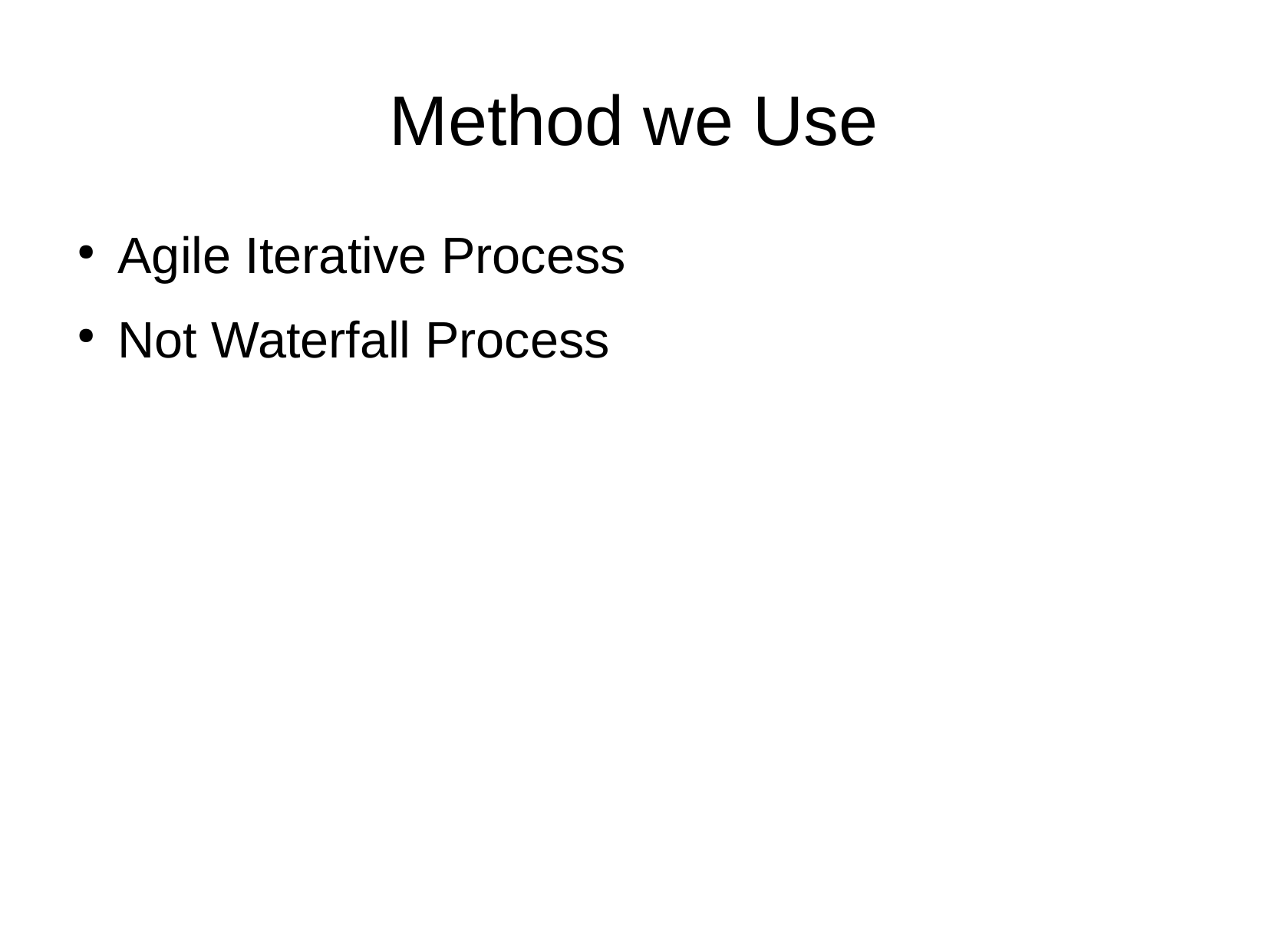

Method we Use
Agile Iterative Process
Not Waterfall Process